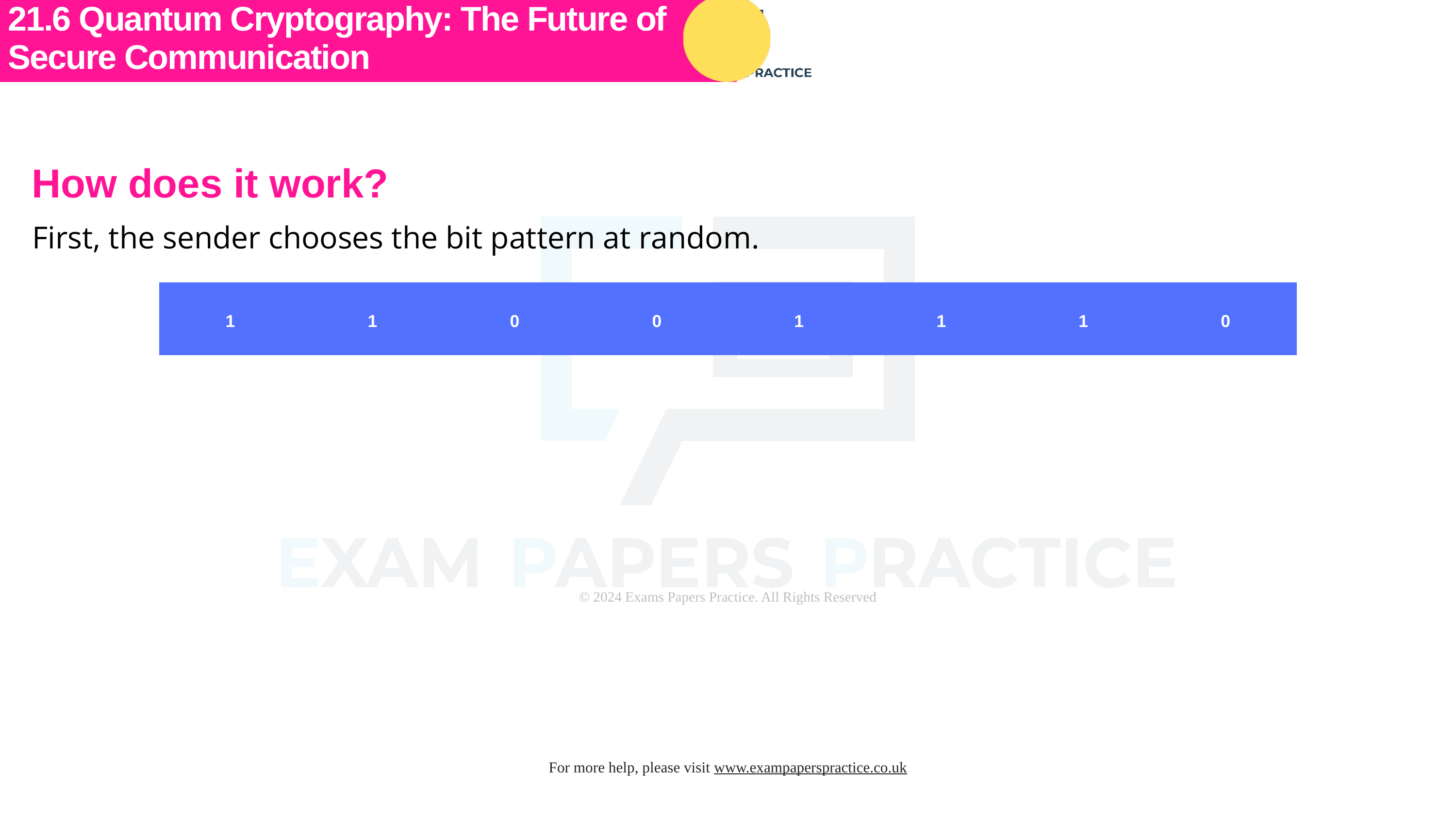

21.6 Quantum Cryptography: The Future of Secure Communication
Subtopic 1
How does it work?
First, the sender chooses the bit pattern at random.
| 1 | 1 | 0 | 0 | 1 | 1 | 1 | 0 |
| --- | --- | --- | --- | --- | --- | --- | --- |